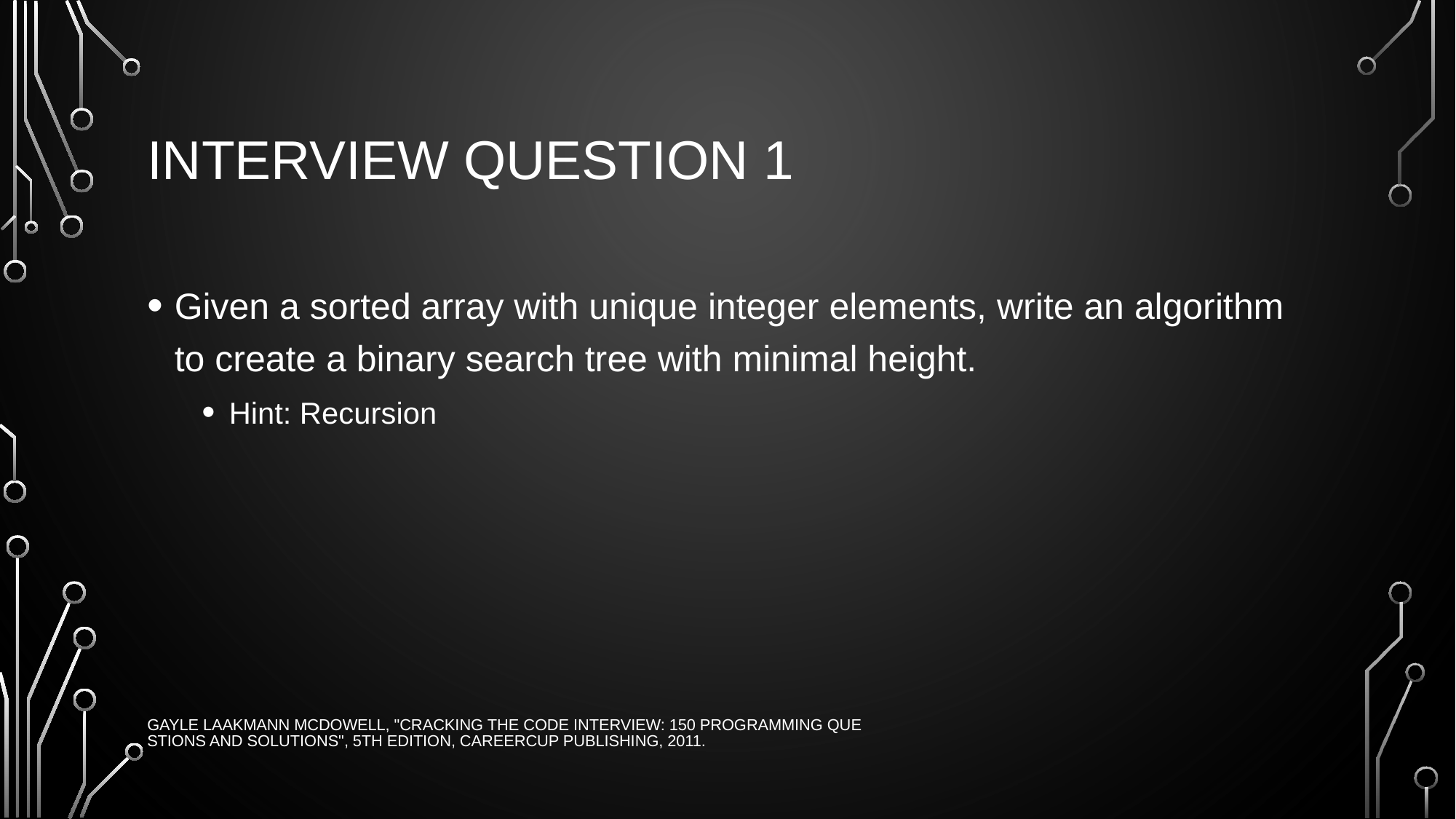

# Interview Question 1
Given a sorted array with unique integer elements, write an algorithm to create a binary search tree with minimal height.
Hint: Recursion
Gayle Laakmann McDowell, "Cracking the Code Interview: 150 Programming Questions and Solutions", 5th edition, CareerCup publishing, 2011.